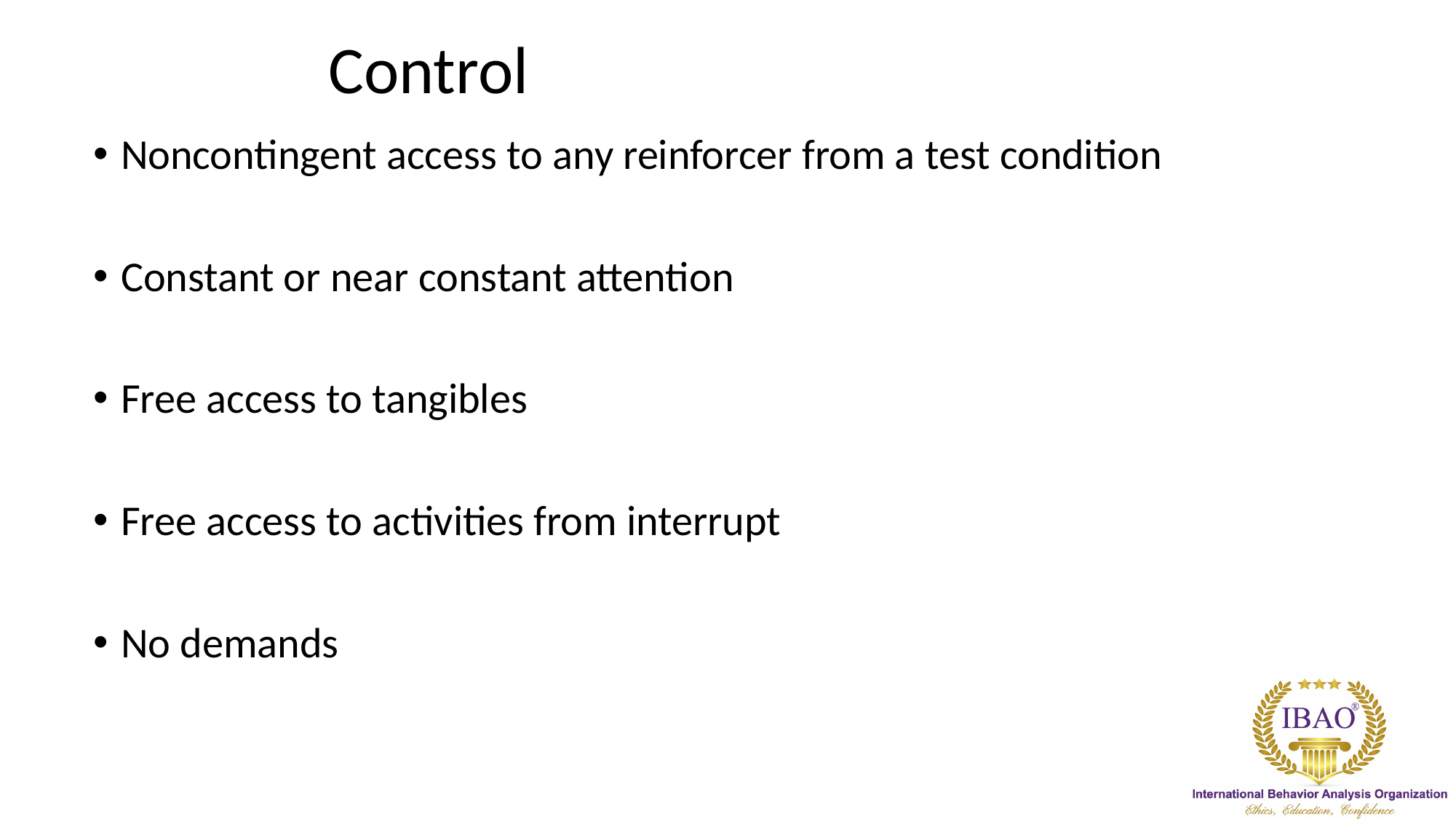

# Control
Noncontingent access to any reinforcer from a test condition

Constant or near constant attention

Free access to tangibles

Free access to activities from interrupt

No demands